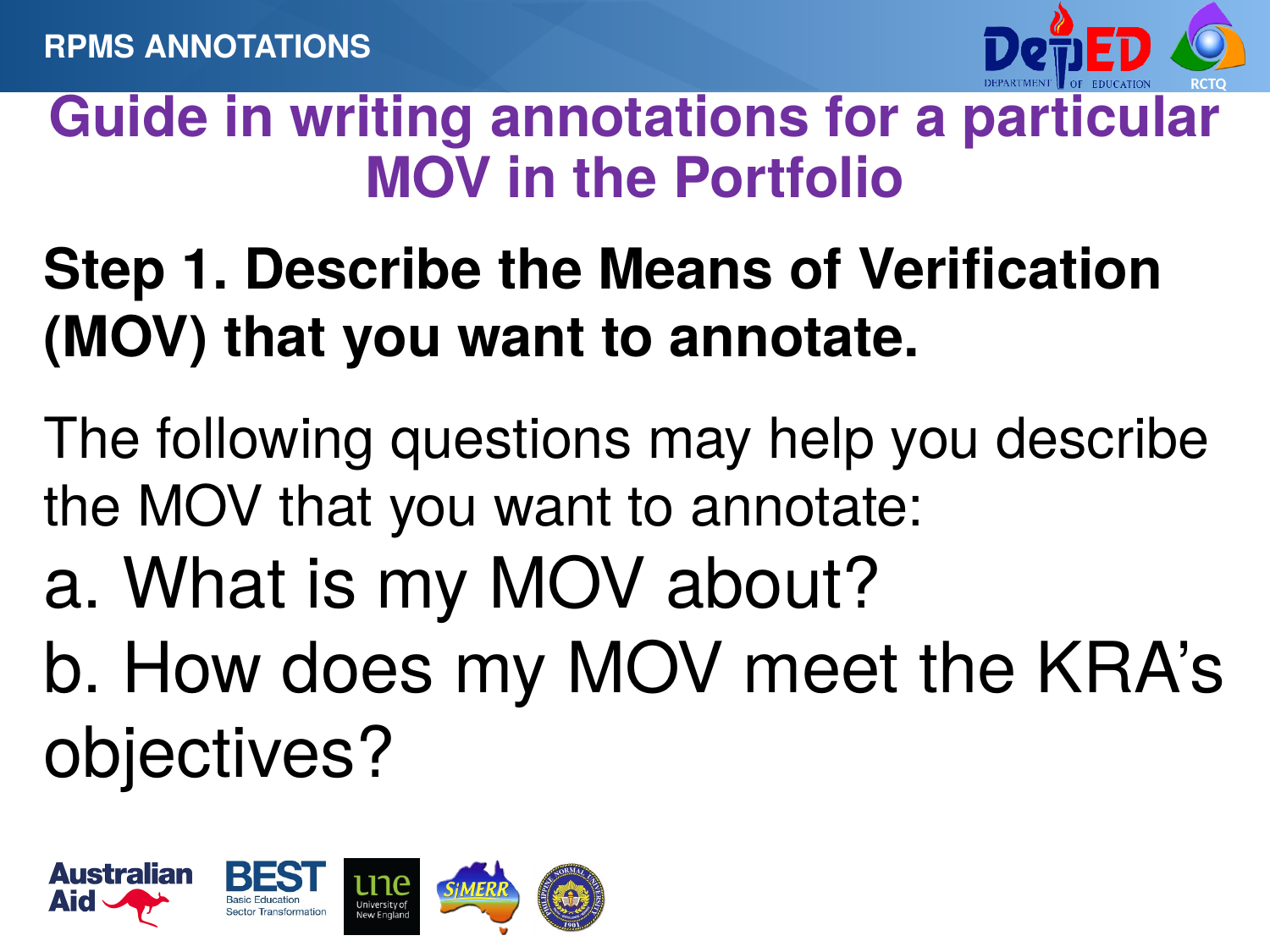

RPMS ANNOTATIONS
# Guide in writing annotations for a particular MOV in the Portfolio
Step 1. Describe the Means of Verification (MOV) that you want to annotate.

The following questions may help you describe the MOV that you want to annotate:
a. What is my MOV about?
b. How does my MOV meet the KRA’s objectives?